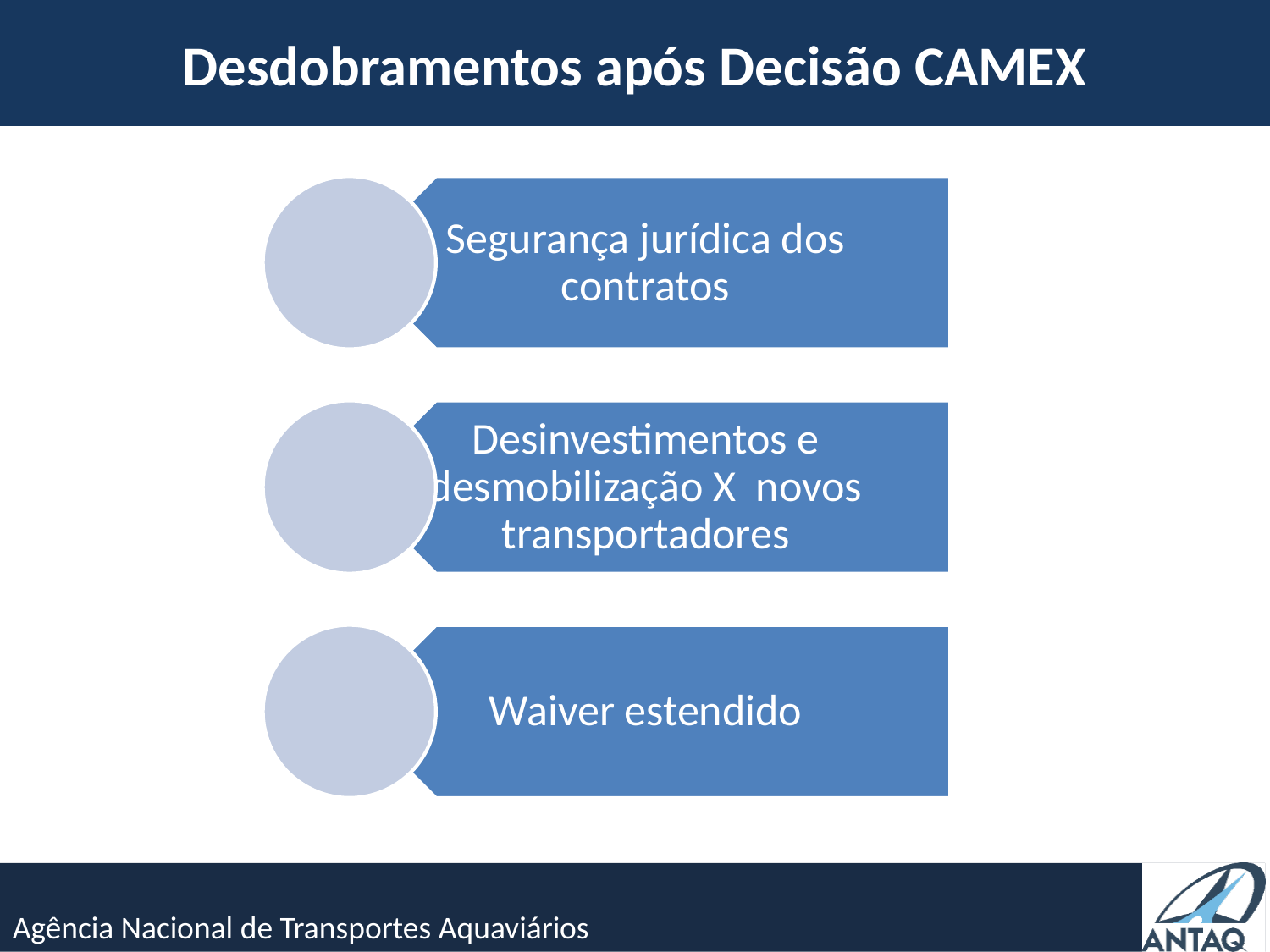

Desdobramentos após Decisão CAMEX
Segurança jurídica dos contratos
Desinvestimentos e desmobilização X  novos transportadores
Waiver estendido